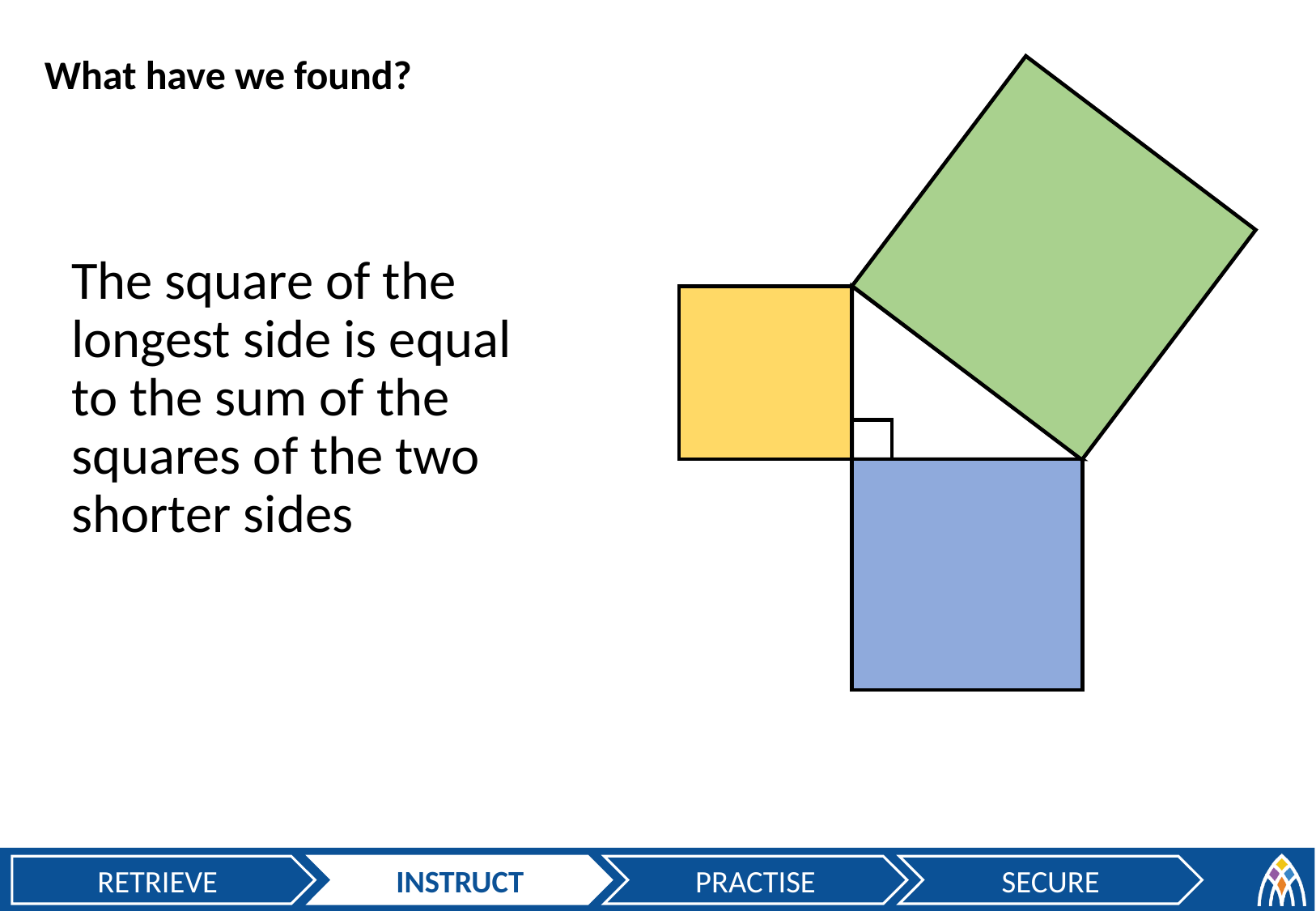

What have we found?

The square of the longest side is equal to the sum of the squares of the two shorter sides